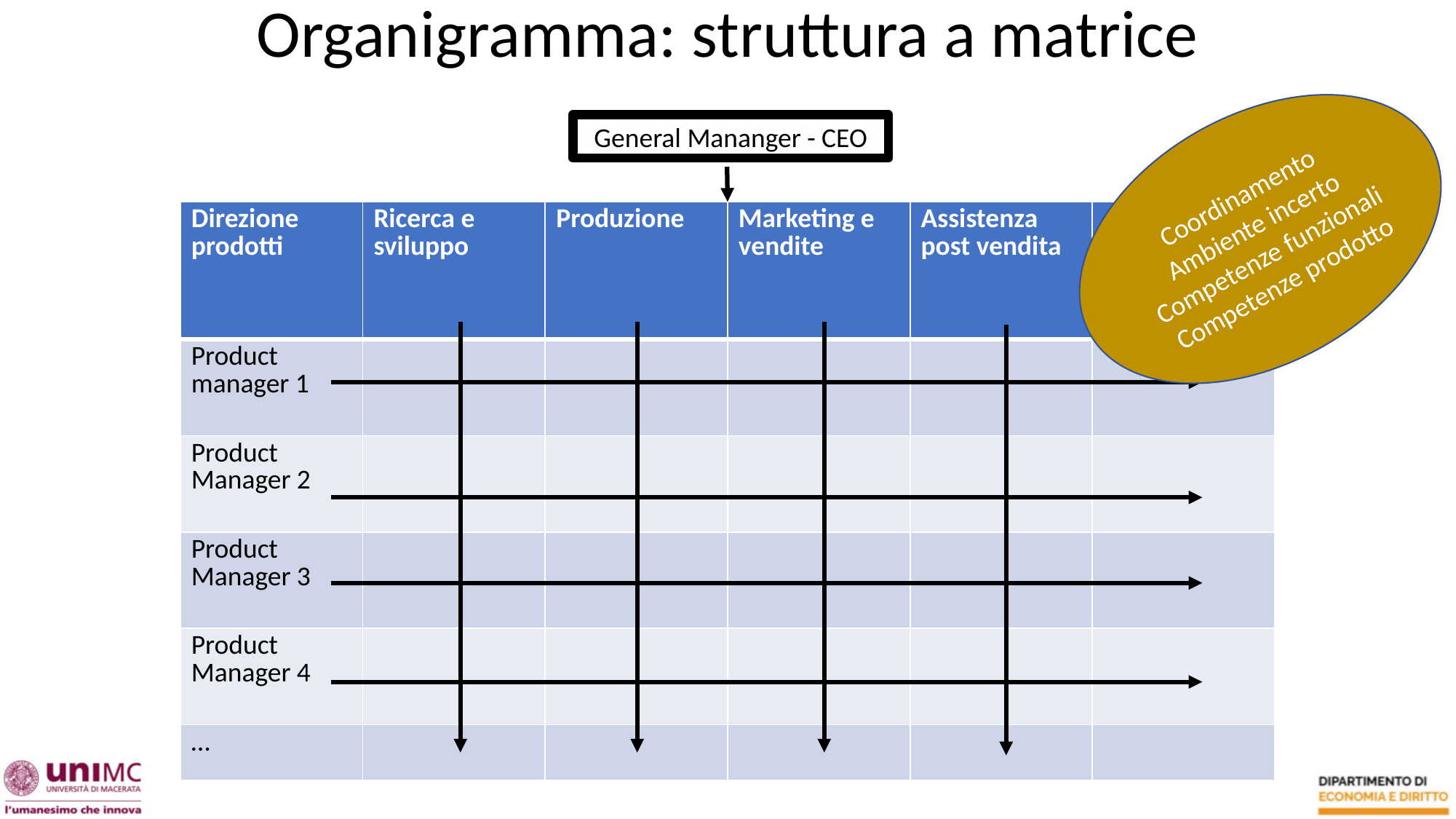

# Organigramma: struttura a matrice
General Mananger - CEO
Coordinamento
Ambiente incerto
Competenze funzionali
Competenze prodotto
| Direzione prodotti | Ricerca e sviluppo | Produzione | Marketing e vendite | Assistenza post vendita | …. |
| --- | --- | --- | --- | --- | --- |
| Product manager 1 |  |  |  |  |  |
| Product Manager 2 |  |  |  |  |  |
| Product Manager 3 |  |  |  |  |  |
| Product Manager 4 |  |  |  |  |  |
| … |  |  |  |  |  |